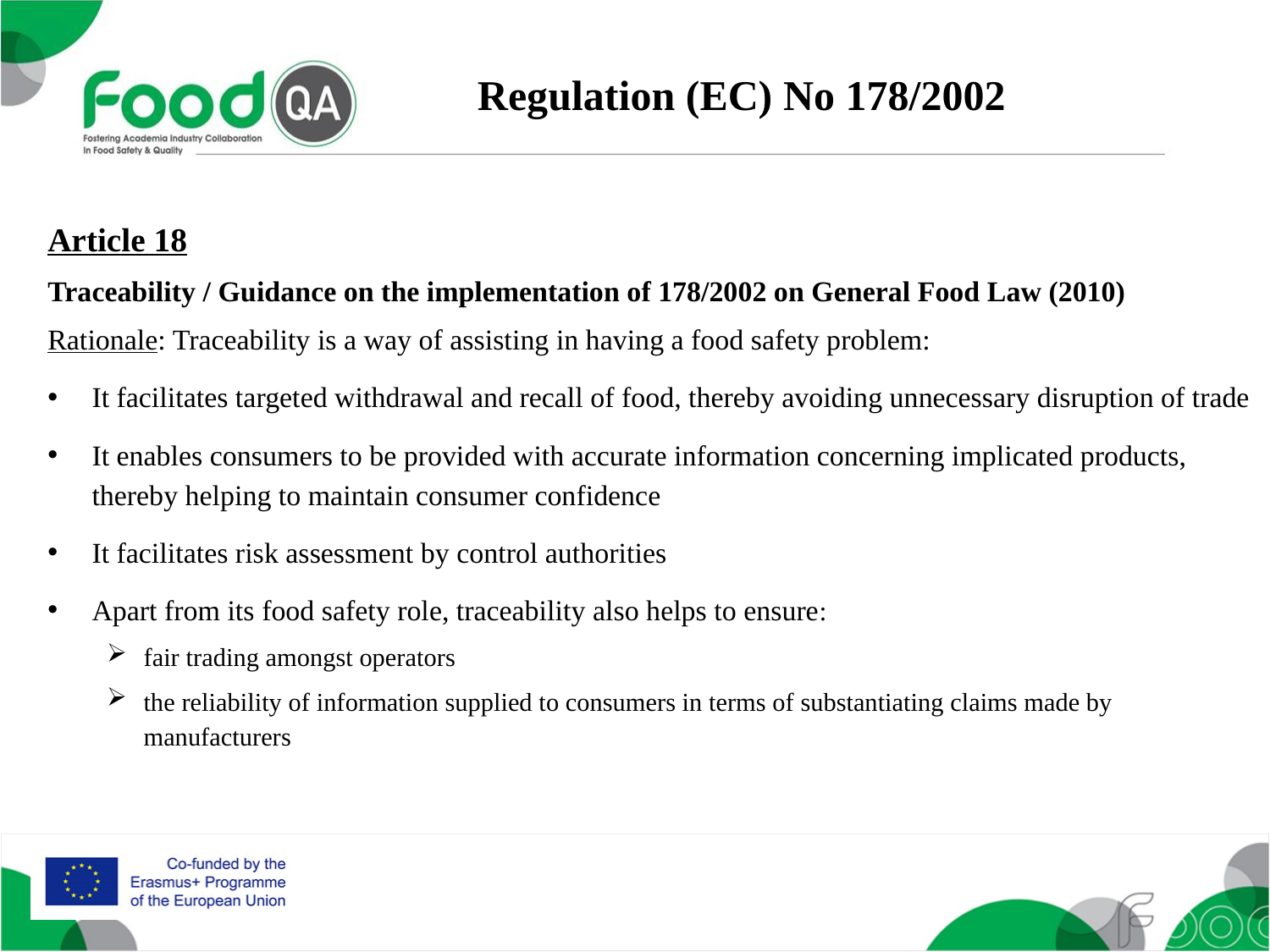

Regulation (EC) No 178/2002
Article 18
Traceability / Guidance on the implementation of 178/2002 on General Food Law (2010)
Rationale: Traceability is a way of assisting in having a food safety problem:
It facilitates targeted withdrawal and recall of food, thereby avoiding unnecessary disruption of trade
It enables consumers to be provided with accurate information concerning implicated products, thereby helping to maintain consumer confidence
It facilitates risk assessment by control authorities
Apart from its food safety role, traceability also helps to ensure:
fair trading amongst operators
the reliability of information supplied to consumers in terms of substantiating claims made by manufacturers